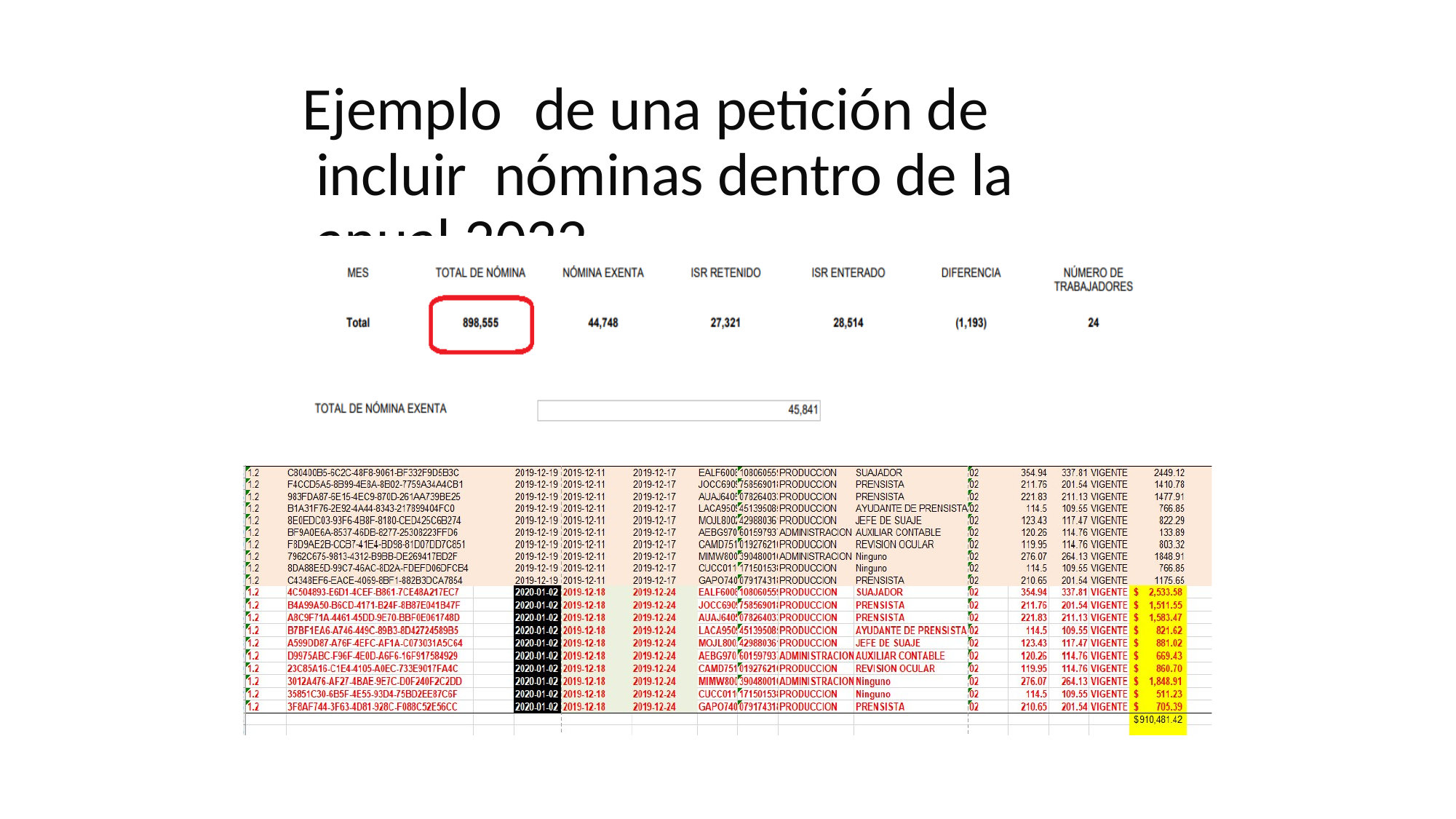

# Ejemplo	de una petición de incluir  nóminas dentro de la anual 2022.

107